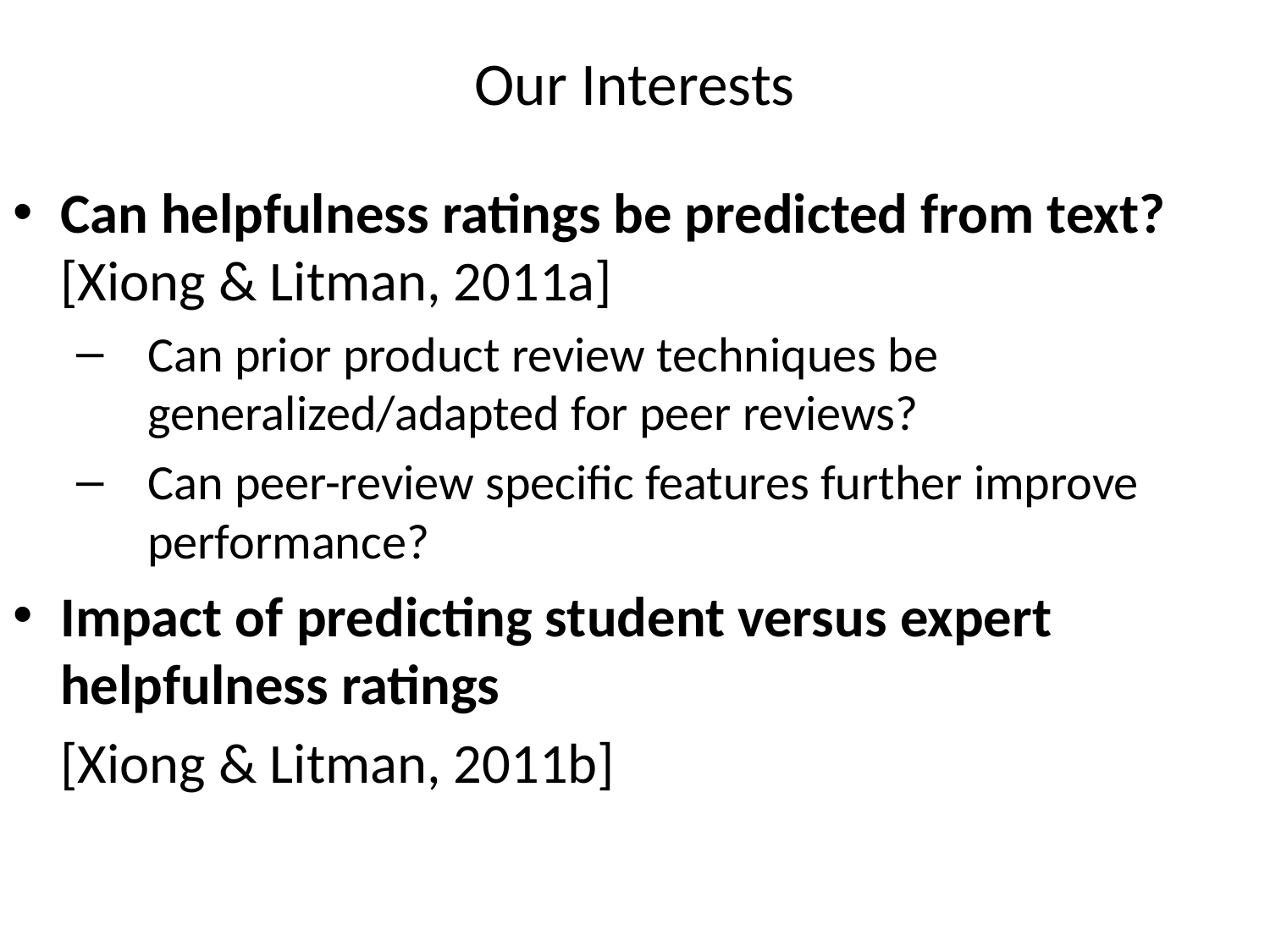

# Our Interests
Can helpfulness ratings be predicted from text? [Xiong & Litman, 2011a]
Can prior product review techniques be generalized/adapted for peer reviews?
Can peer-review specific features further improve performance?
Impact of predicting student versus expert helpfulness ratings
	[Xiong & Litman, 2011b]